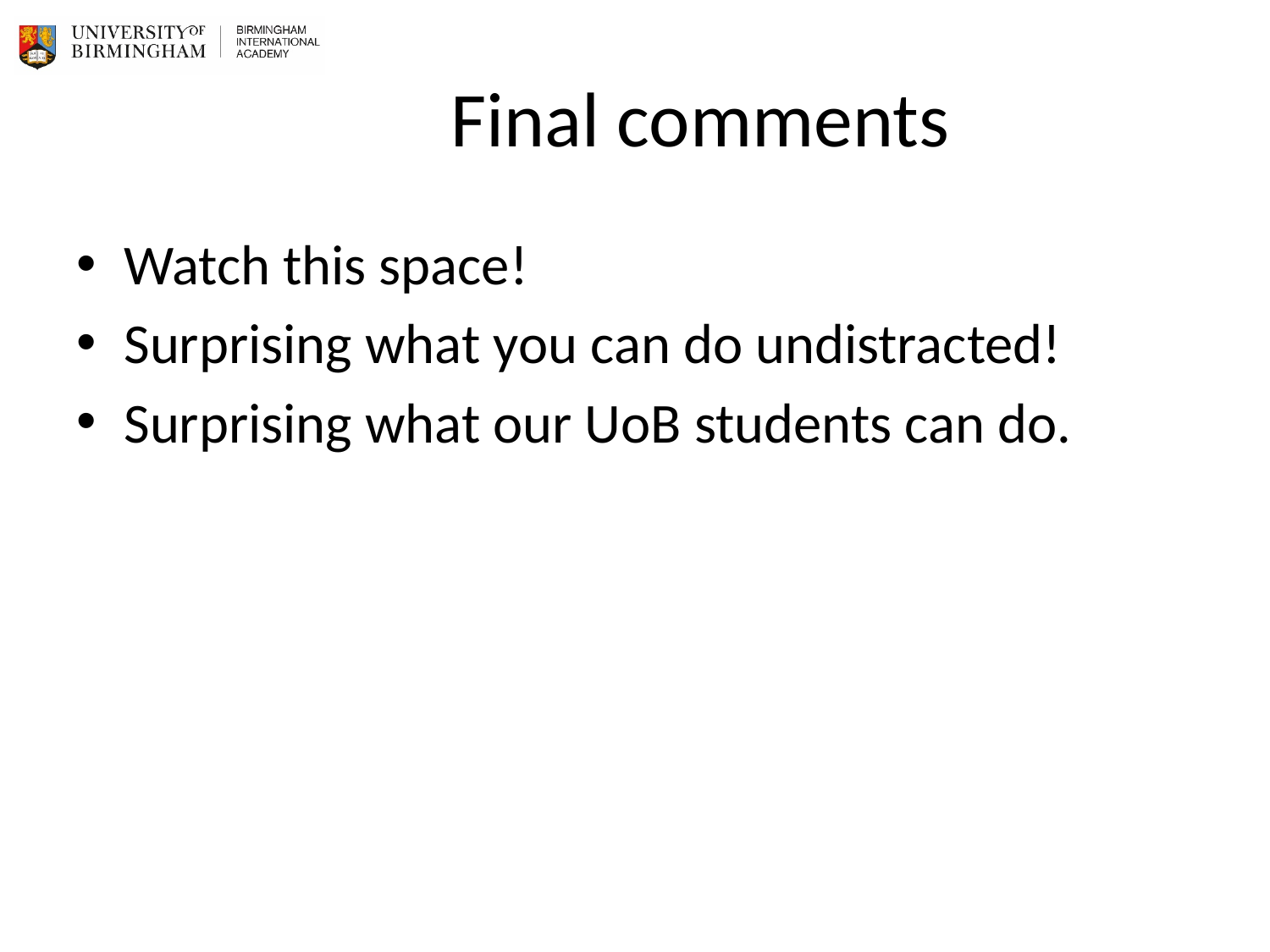

# Final comments
Watch this space!
Surprising what you can do undistracted!
Surprising what our UoB students can do.